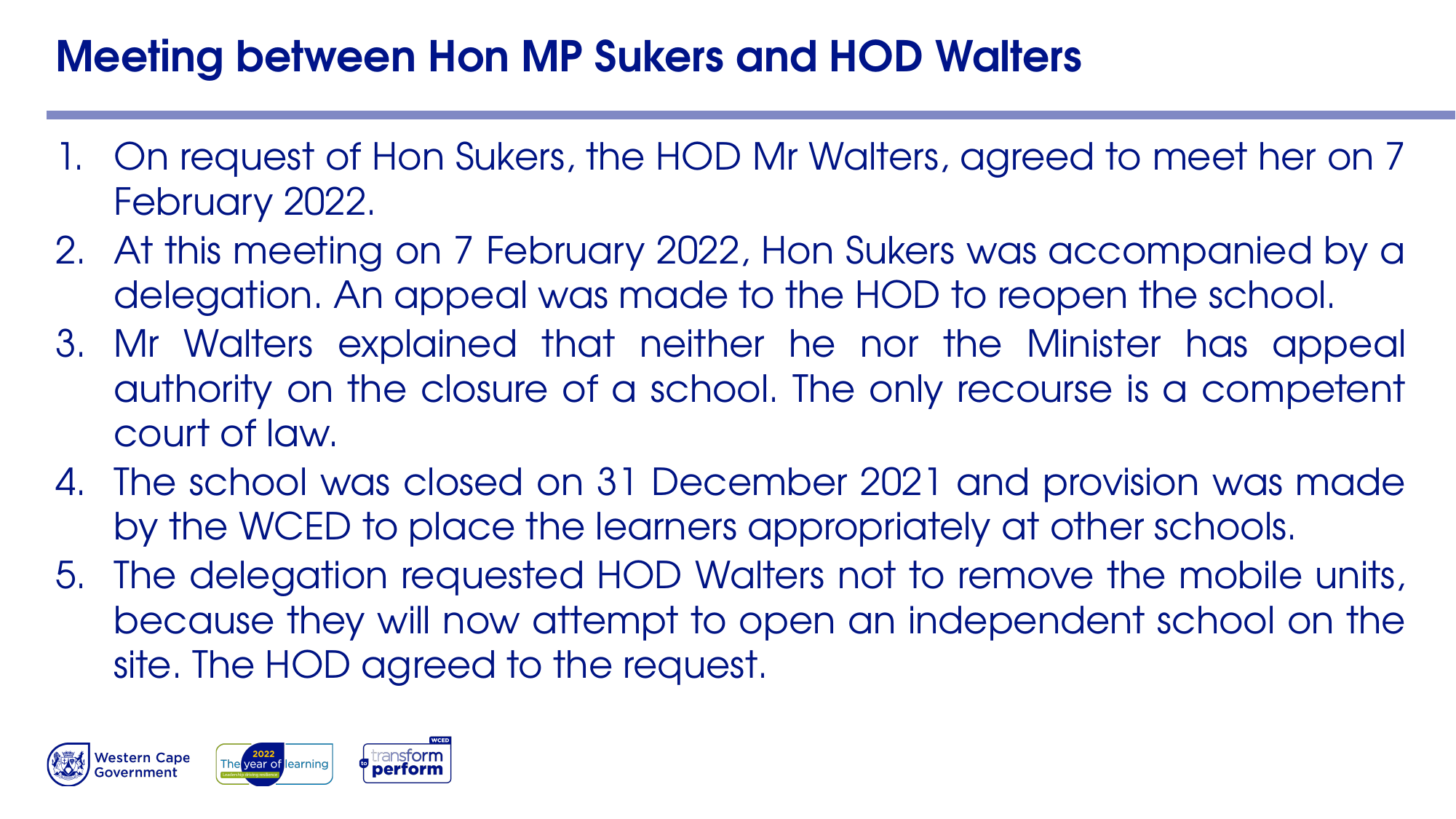

# Meeting between Hon MP Sukers and HOD Walters
On request of Hon Sukers, the HOD Mr Walters, agreed to meet her on 7 February 2022.
At this meeting on 7 February 2022, Hon Sukers was accompanied by a delegation. An appeal was made to the HOD to reopen the school.
Mr Walters explained that neither he nor the Minister has appeal authority on the closure of a school. The only recourse is a competent court of law.
The school was closed on 31 December 2021 and provision was made by the WCED to place the learners appropriately at other schools.
The delegation requested HOD Walters not to remove the mobile units, because they will now attempt to open an independent school on the site. The HOD agreed to the request.